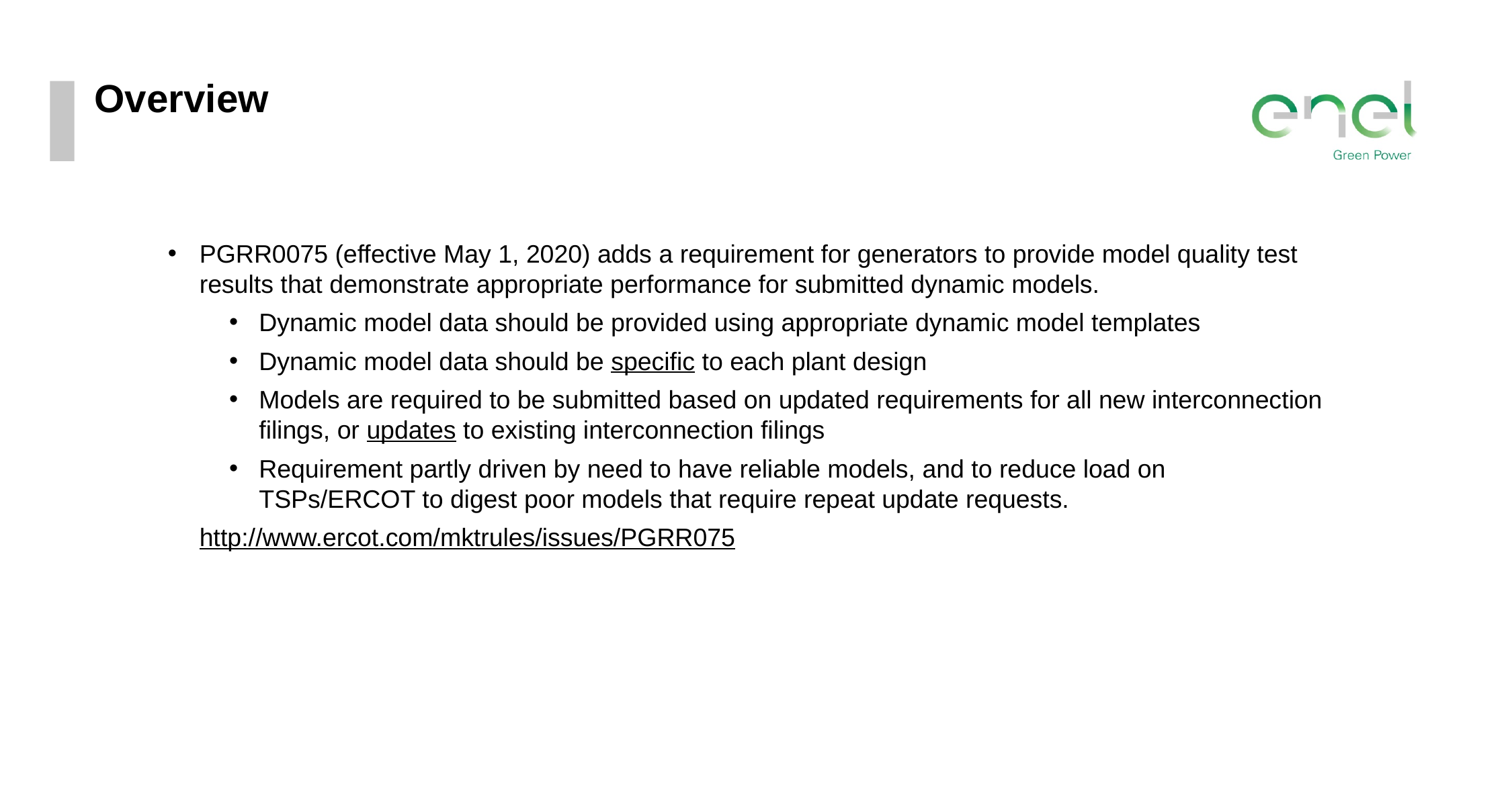

# Overview
PGRR0075 (effective May 1, 2020) adds a requirement for generators to provide model quality test results that demonstrate appropriate performance for submitted dynamic models.
Dynamic model data should be provided using appropriate dynamic model templates
Dynamic model data should be specific to each plant design
Models are required to be submitted based on updated requirements for all new interconnection filings, or updates to existing interconnection filings
Requirement partly driven by need to have reliable models, and to reduce load on TSPs/ERCOT to digest poor models that require repeat update requests.
http://www.ercot.com/mktrules/issues/PGRR075